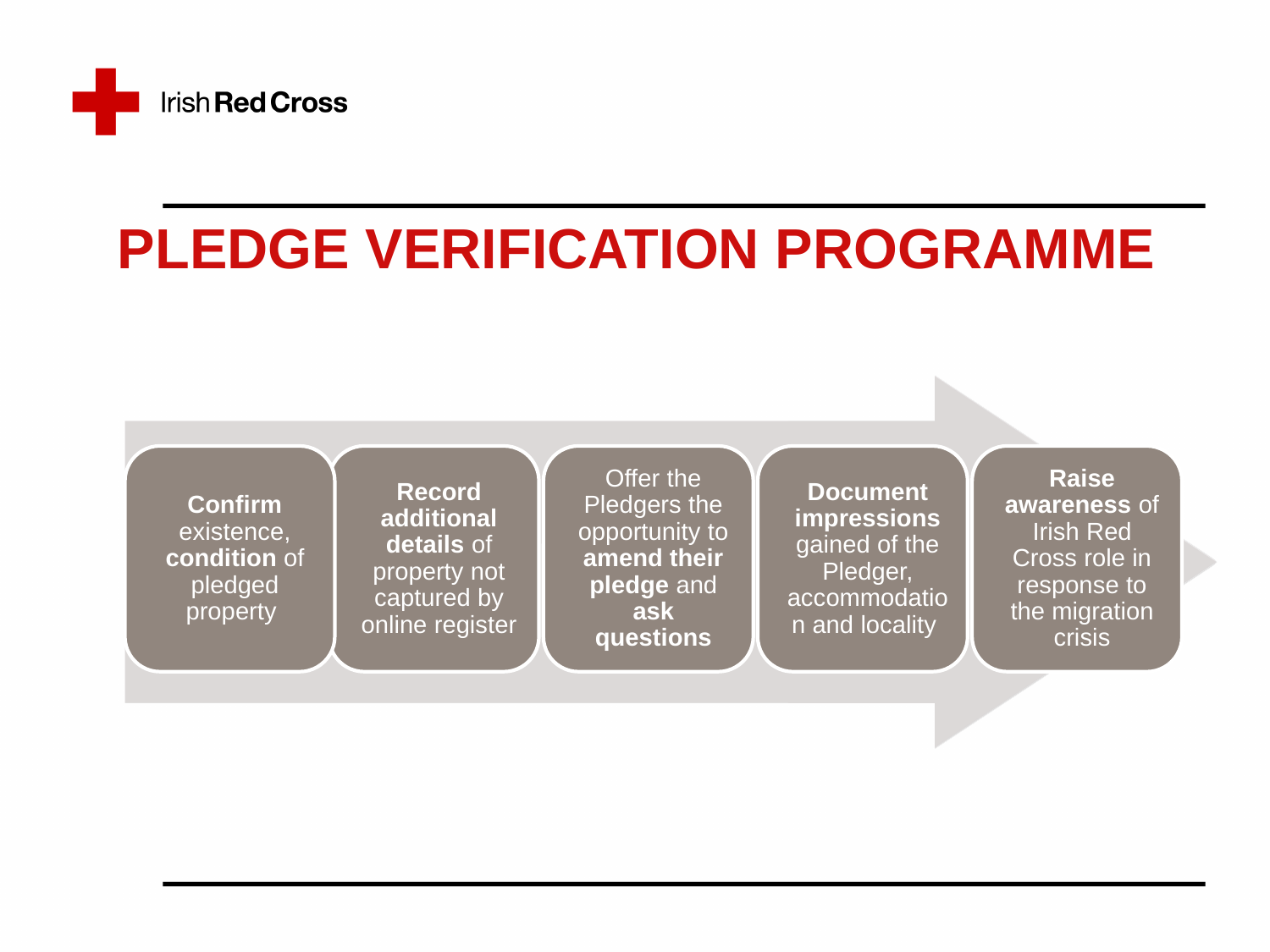

Pledge verification programme

Record additional details of property not captured by online register
Confirm existence, condition of pledged property
Offer the Pledgers the opportunity to amend their pledge and ask questions
Raise awareness of Irish Red Cross role in response to the migration crisis
Document impressions gained of the Pledger, accommodation and locality